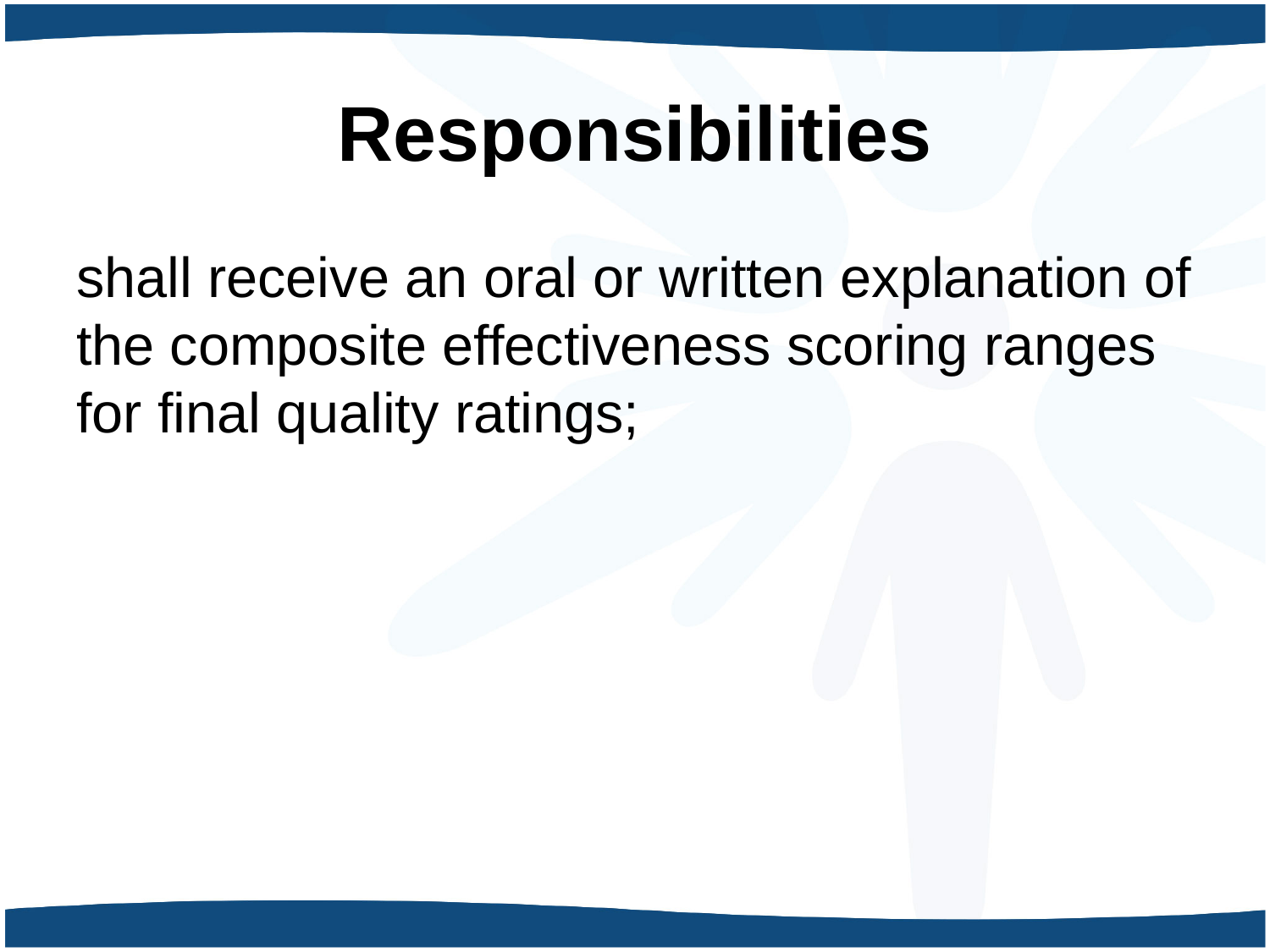

# Responsibilities
shall receive an oral or written explanation of the composite effectiveness scoring ranges for final quality ratings;